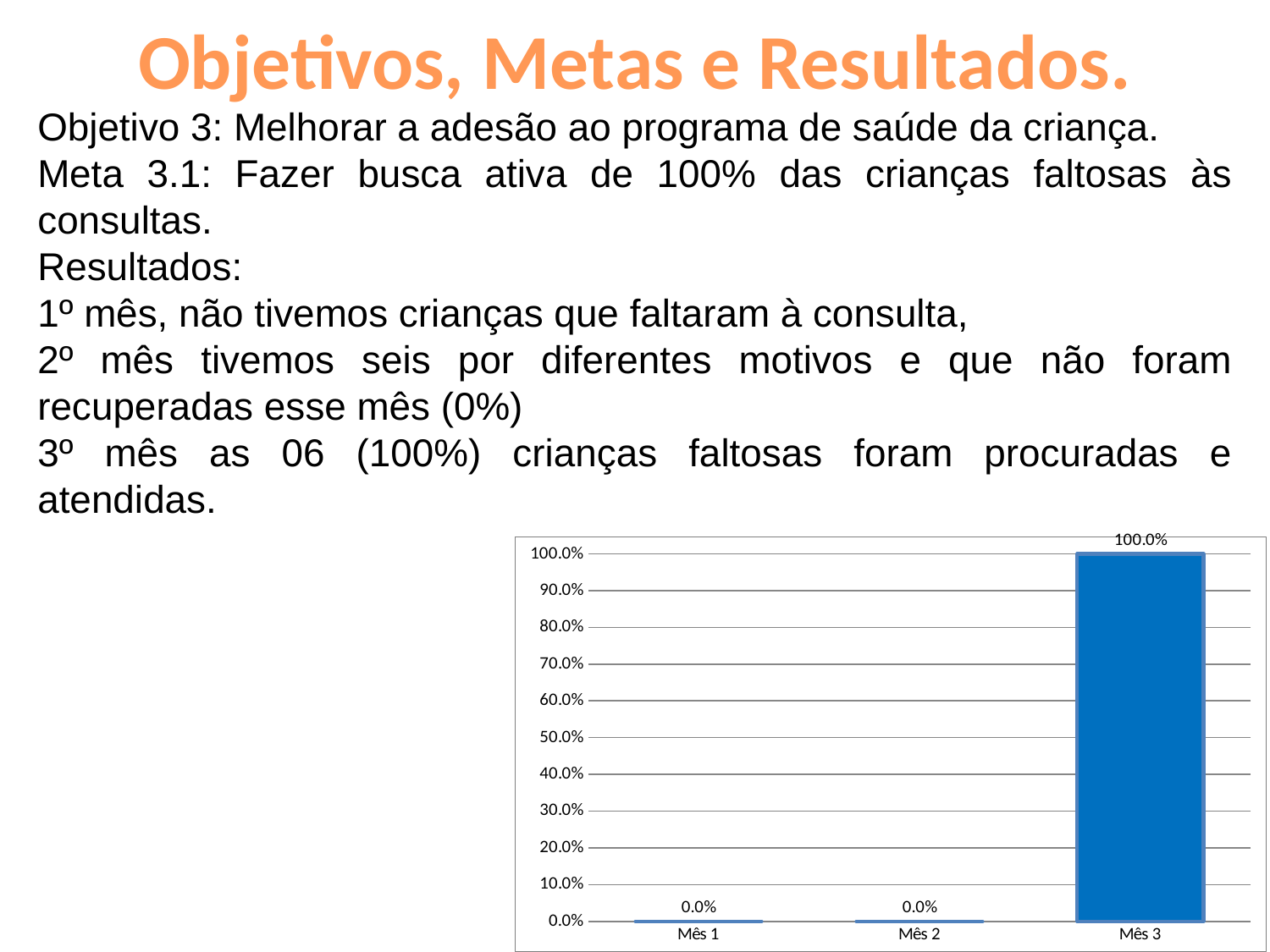

# Objetivos, Metas e Resultados.
Objetivo 3: Melhorar a adesão ao programa de saúde da criança.
Meta 3.1: Fazer busca ativa de 100% das crianças faltosas às consultas.
Resultados:
1º mês, não tivemos crianças que faltaram à consulta,
2º mês tivemos seis por diferentes motivos e que não foram recuperadas esse mês (0%)
3º mês as 06 (100%) crianças faltosas foram procuradas e atendidas.

### Chart

| Category | Proporção de busca ativa realizada às crianças faltosas às consultas no programa de saúde da criança |
|---|---|
| Mês 1 | 0.0 |
| Mês 2 | 0.0 |
| Mês 3 | 1.0 |